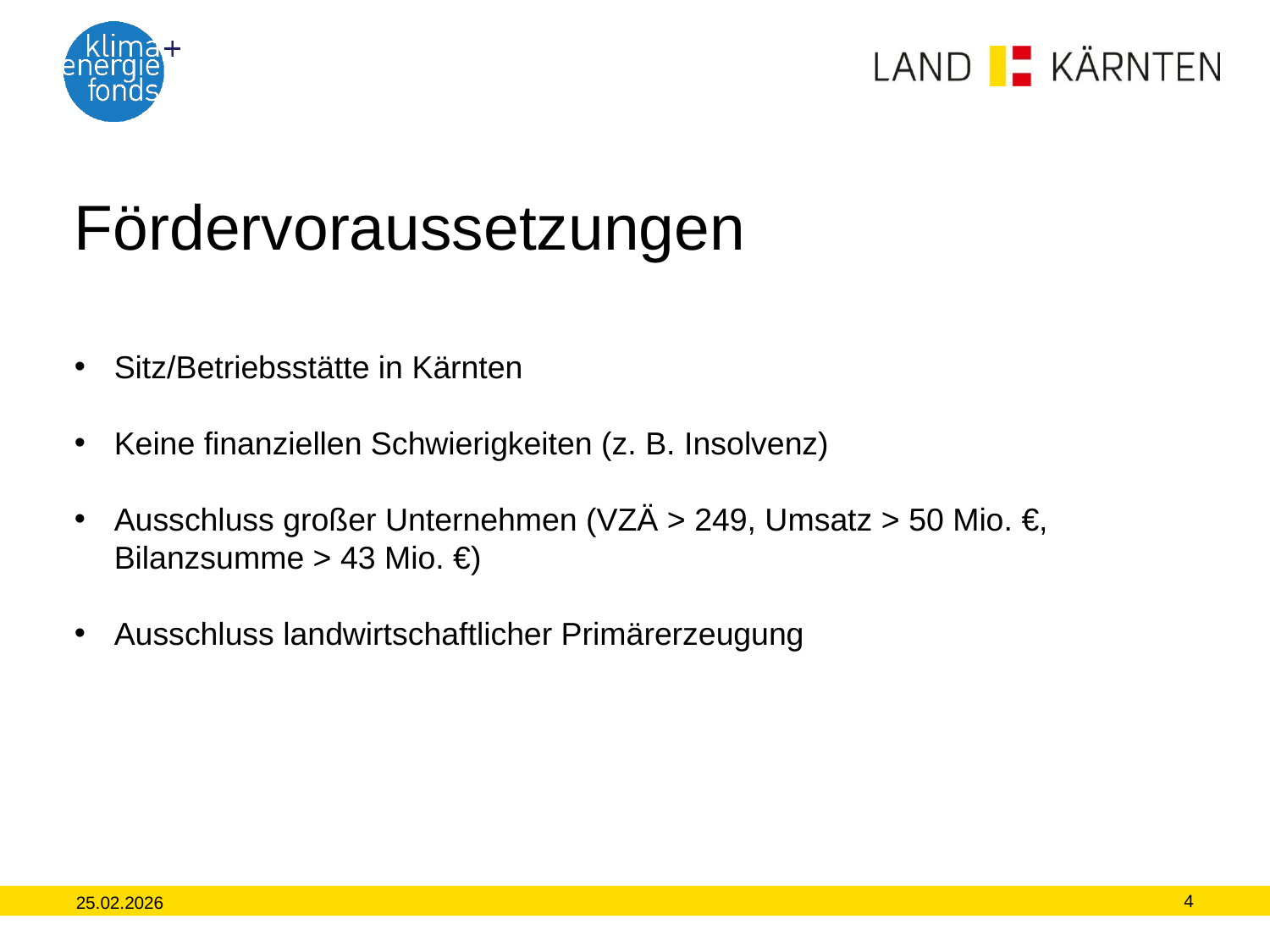

# Fördervoraussetzungen
Sitz/Betriebsstätte in Kärnten
Keine finanziellen Schwierigkeiten (z. B. Insolvenz)
Ausschluss großer Unternehmen (VZÄ > 249, Umsatz > 50 Mio. €, Bilanzsumme > 43 Mio. €)
Ausschluss landwirtschaftlicher Primärerzeugung

4